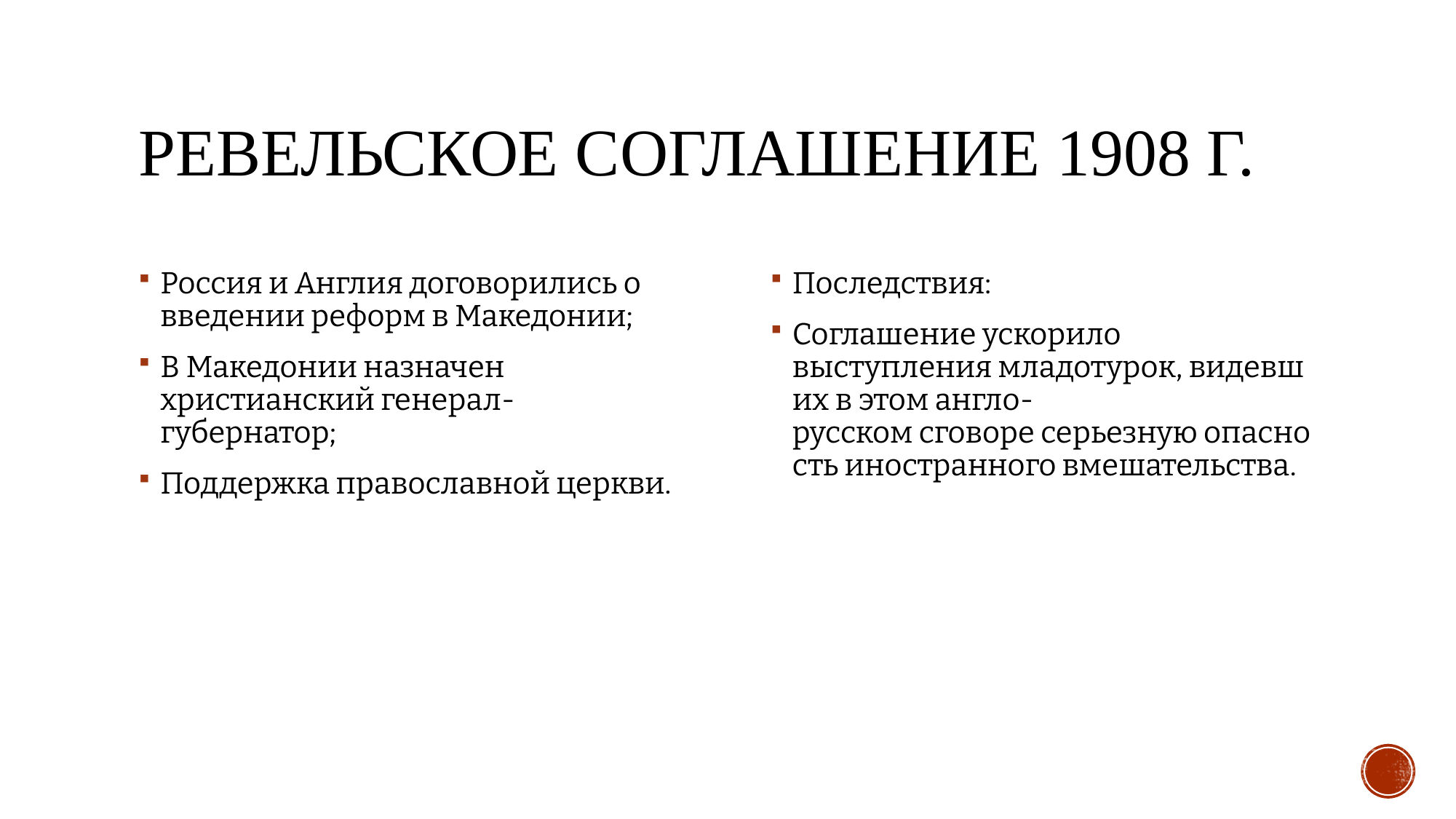

# Ревельское соглашение 1908 г.
Россия и Англия договорились о введении реформ в Македонии;
В Македонии назначен христианский генерал-губернатор;
Поддержка православной церкви.

Последствия:
Соглашение ускорило выступления младотурок, видевших в этом англо-русском сговоре серьезную опасность иностранного вмешательства.